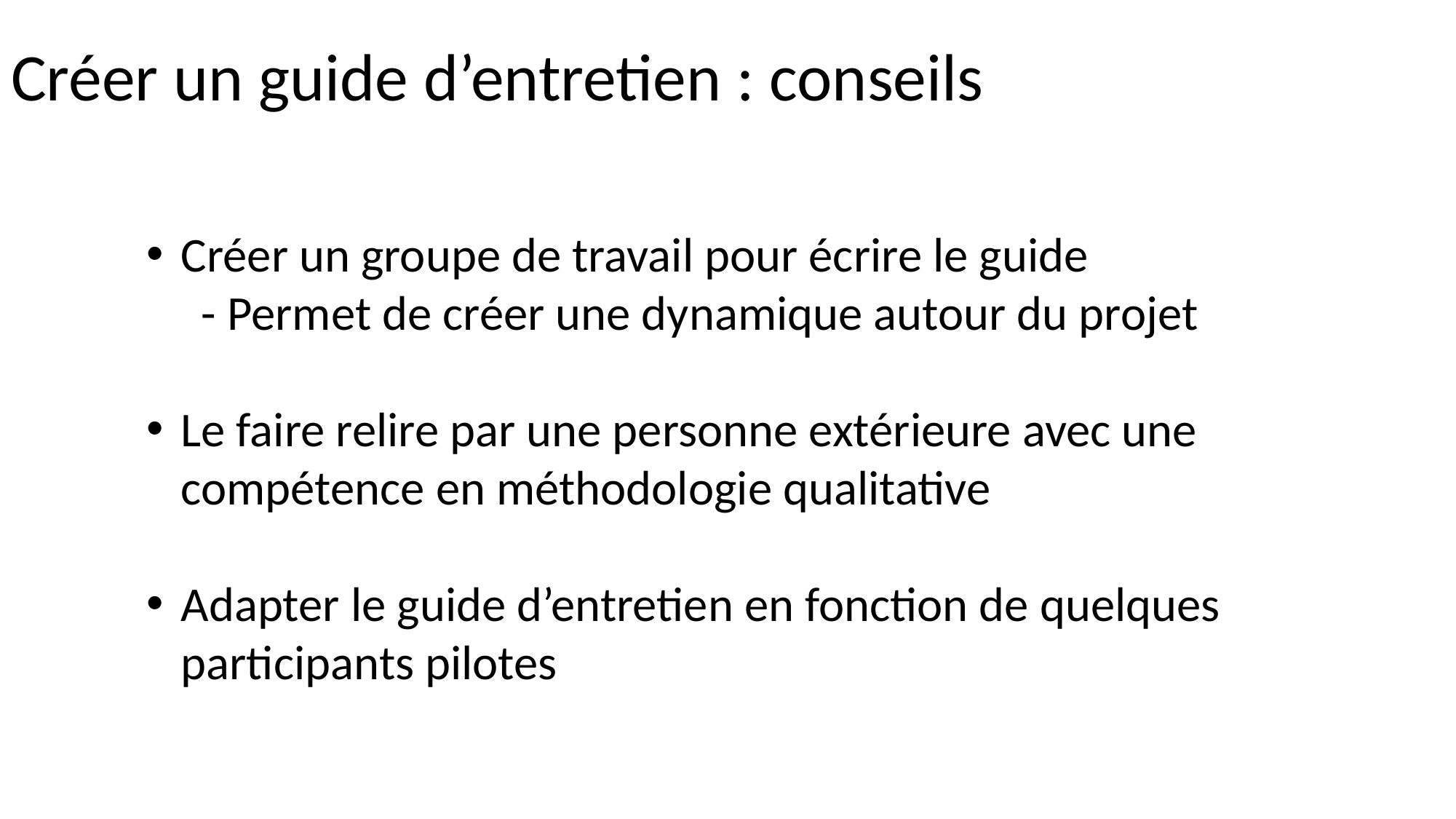

# Créer un guide d’entretien : conseils
Créer un groupe de travail pour écrire le guide
- Permet de créer une dynamique autour du projet

Le faire relire par une personne extérieure avec une compétence en méthodologie qualitative

Adapter le guide d’entretien en fonction de quelques participants pilotes